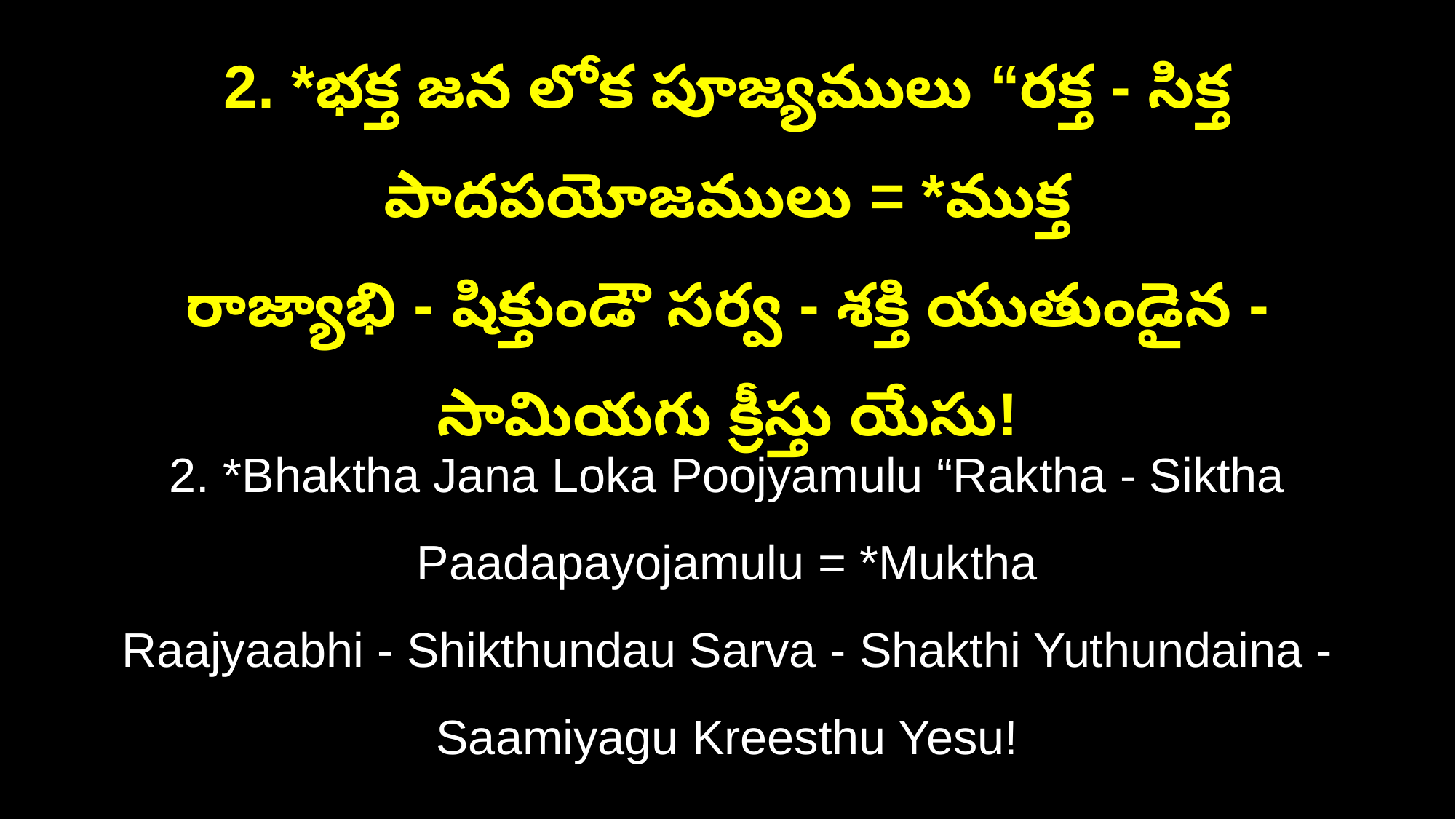

2. *భక్త జన లోక పూజ్యములు “రక్త - సిక్త పాదపయోజములు = *ముక్త
రాజ్యాభి - షిక్తుండౌ సర్వ - శక్తి యుతుండైన - సామియగు క్రీస్తు యేసు!
2. *Bhaktha Jana Loka Poojyamulu “Raktha - Siktha Paadapayojamulu = *Muktha
Raajyaabhi - Shikthundau Sarva - Shakthi Yuthundaina - Saamiyagu Kreesthu Yesu!